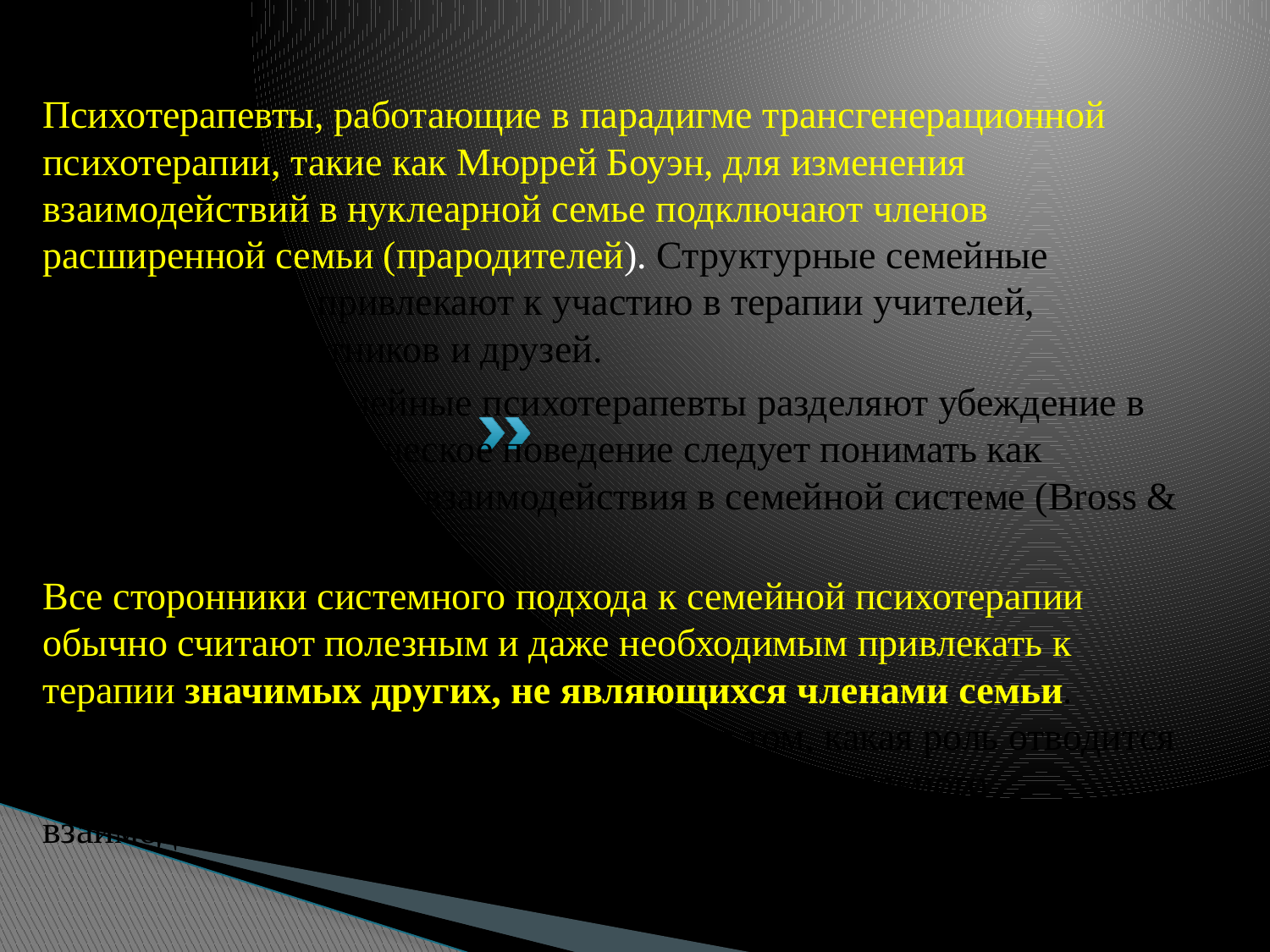

Психотерапевты, работающие в парадигме трансгенерационной психотерапии, такие как Мюррей Боуэн, для изменения взаимодействий в нуклеарной семье подключают членов расширенной семьи (прародителей). Структурные семейные психотерапевты привлекают к участию в терапии учителей, социальных работников и друзей.
Таким образом, семейные психотерапевты разделяют убеждение в том, что симптоматическое поведение следует понимать как проявление процессов взаимодействия в семейной системе (Bross & Benjamin, 1982).
Все сторонники системного подхода к семейной психотерапии обычно считают полезным и даже необходимым привлекать к терапии значимых других, не являющихся членами семьи. Различие между школами состоит лишь в том, какая роль отводится семейной системе в формировании дисфункционального взаимодействия.